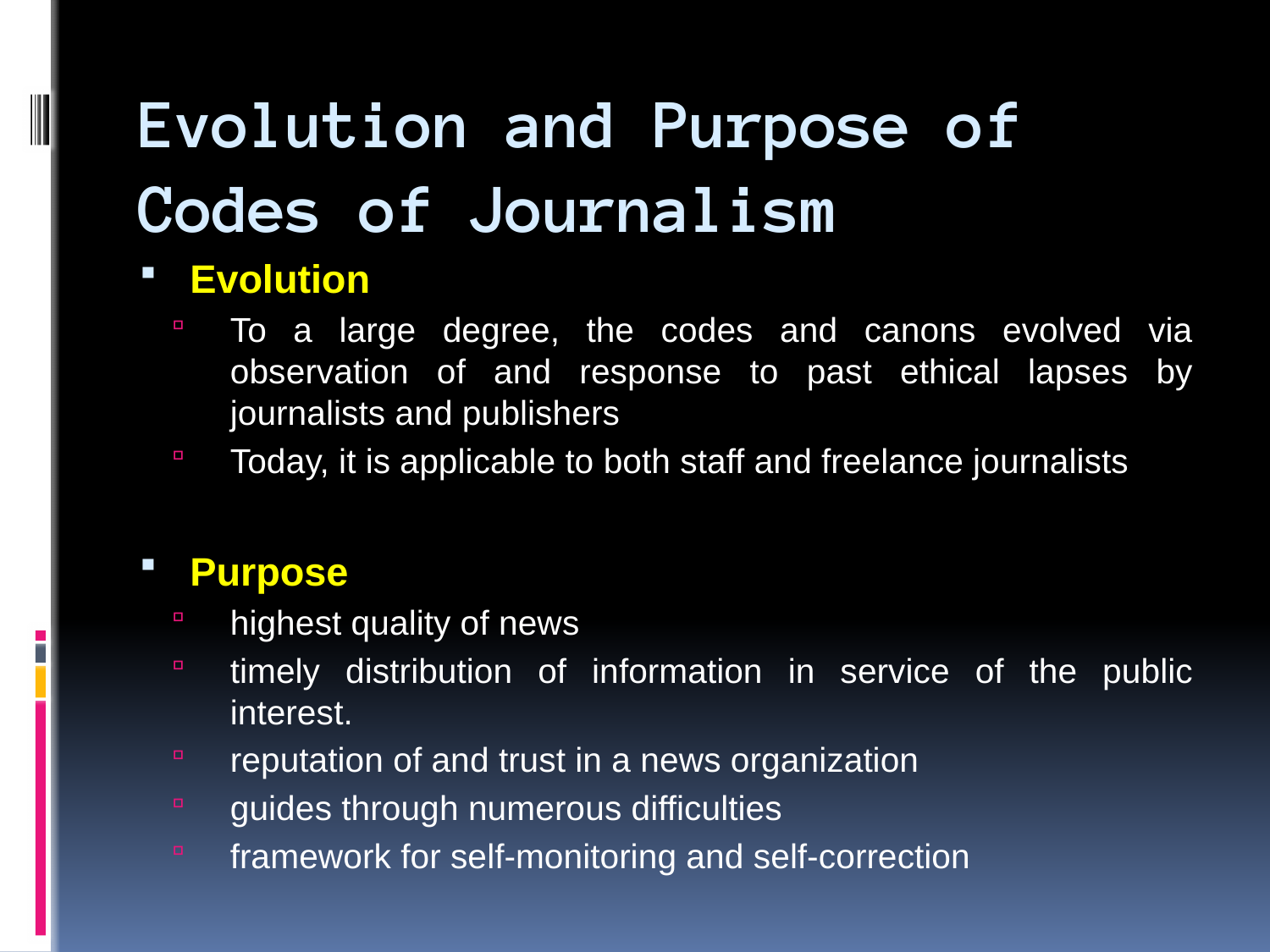

# Evolution and Purpose of Codes of Journalism
Evolution
To a large degree, the codes and canons evolved via observation of and response to past ethical lapses by journalists and publishers
Today, it is applicable to both staff and freelance journalists

Purpose
highest quality of news
timely distribution of information in service of the public interest.
reputation of and trust in a news organization
guides through numerous difficulties
framework for self-monitoring and self-correction